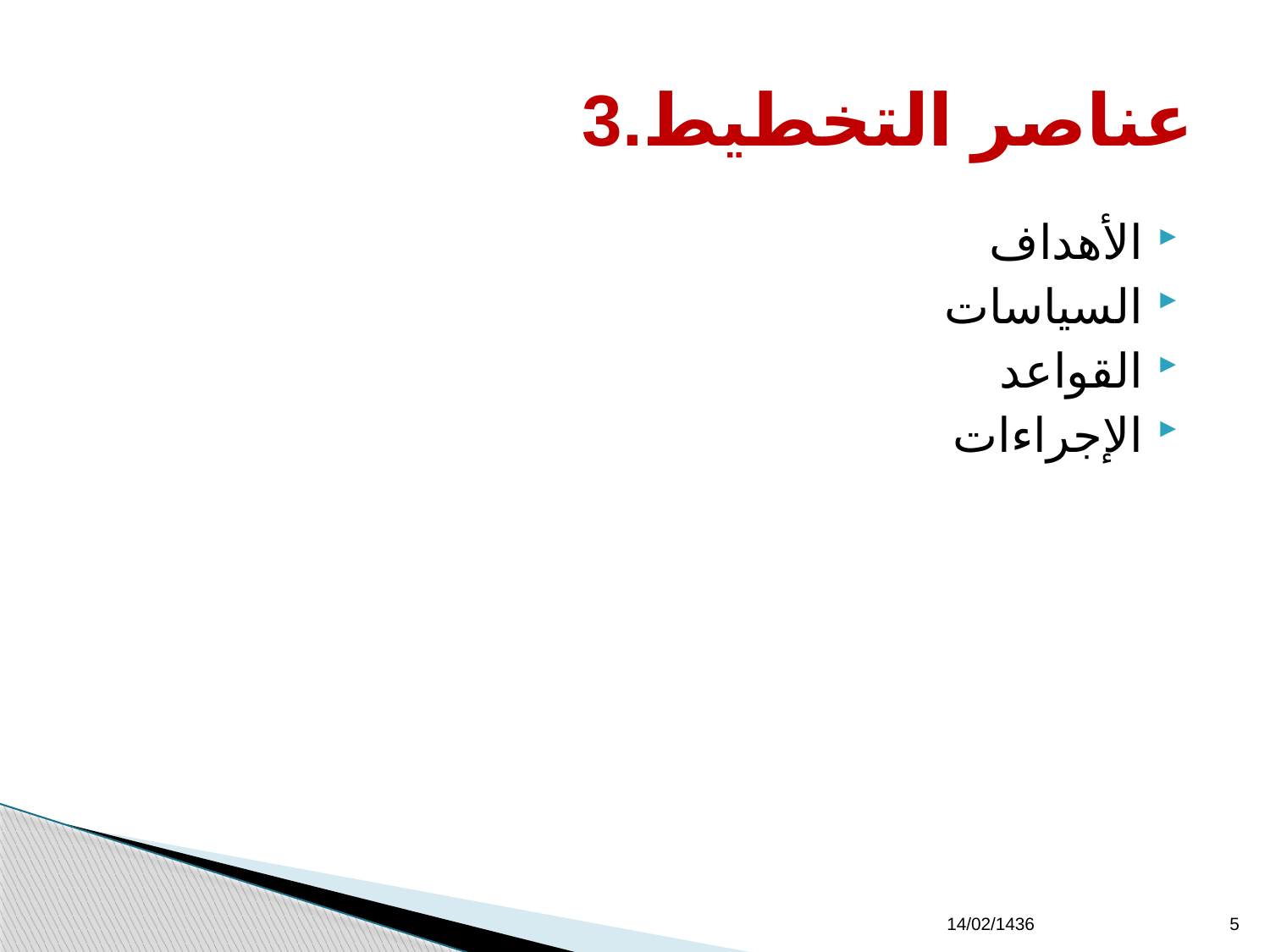

# 3.عناصر التخطيط
الأهداف
السياسات
القواعد
الإجراءات
14/02/1436
5